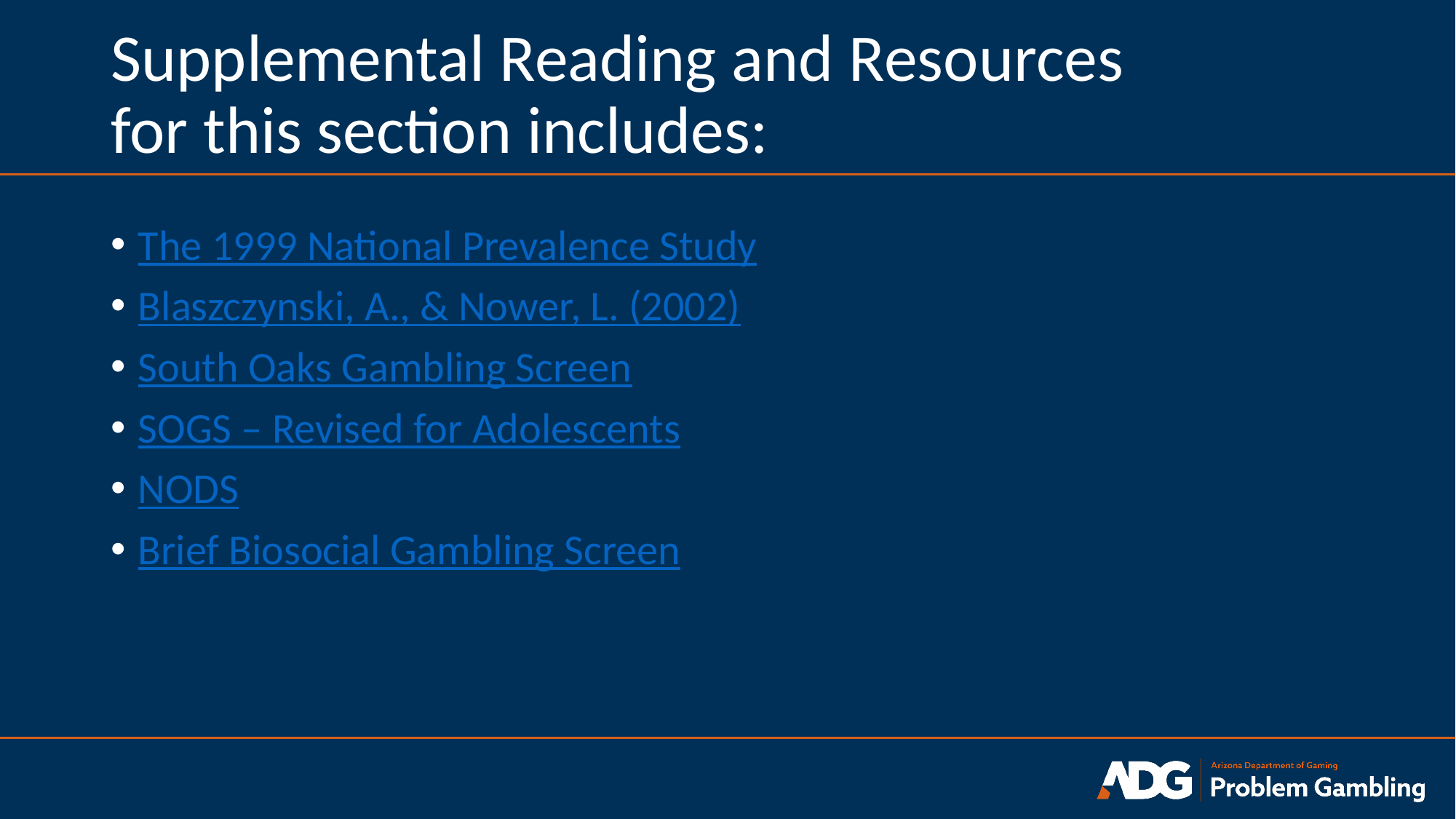

# Supplemental Reading and Resources for this section includes:
The 1999 National Prevalence Study
Blaszczynski, A., & Nower, L. (2002)
South Oaks Gambling Screen
SOGS – Revised for Adolescents
NODS
Brief Biosocial Gambling Screen